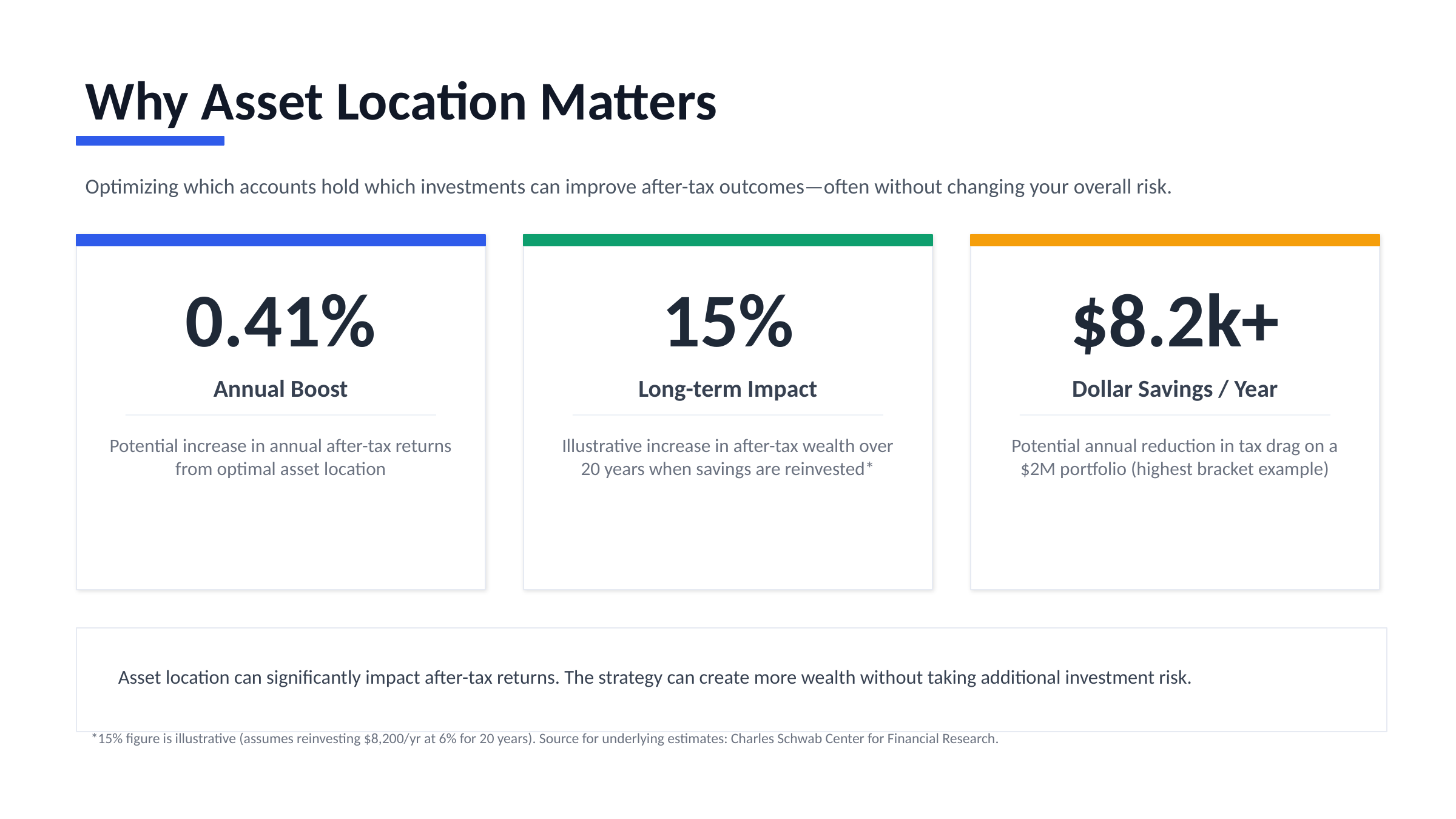

Why Asset Location Matters

Optimizing which accounts hold which investments can improve after-tax outcomes—often without changing your overall risk.

0.41%
15%
$8.2k+
Annual Boost
Long-term Impact
Dollar Savings / Year

Potential increase in annual after-tax returns from optimal asset location
Illustrative increase in after-tax wealth over 20 years when savings are reinvested*
Potential annual reduction in tax drag on a $2M portfolio (highest bracket example)

Asset location can significantly impact after-tax returns. The strategy can create more wealth without taking additional investment risk.
*15% figure is illustrative (assumes reinvesting $8,200/yr at 6% for 20 years). Source for underlying estimates: Charles Schwab Center for Financial Research.